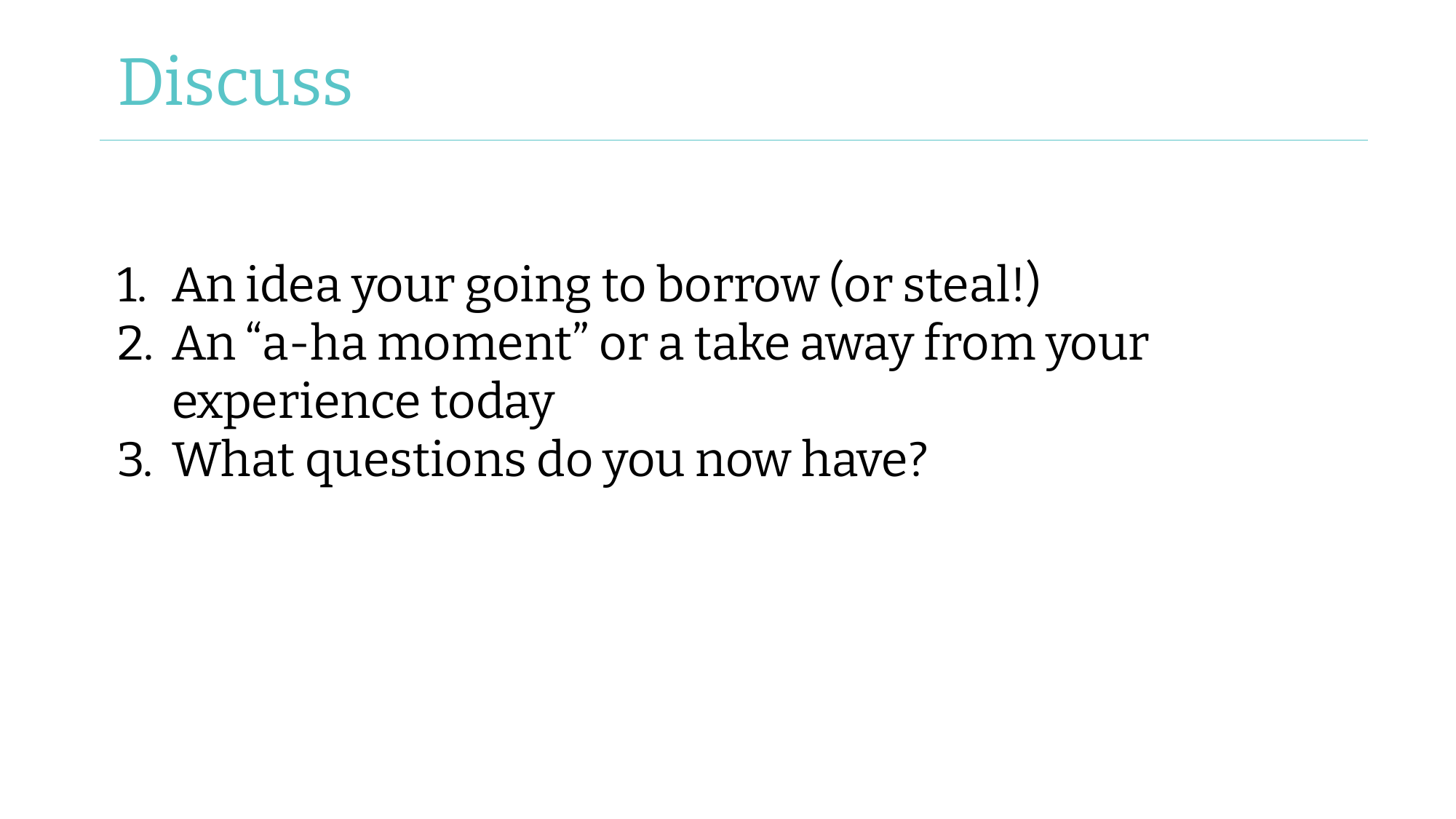

# Discuss
An idea your going to borrow (or steal!)
An “a-ha moment” or a take away from your experience today
What questions do you now have?